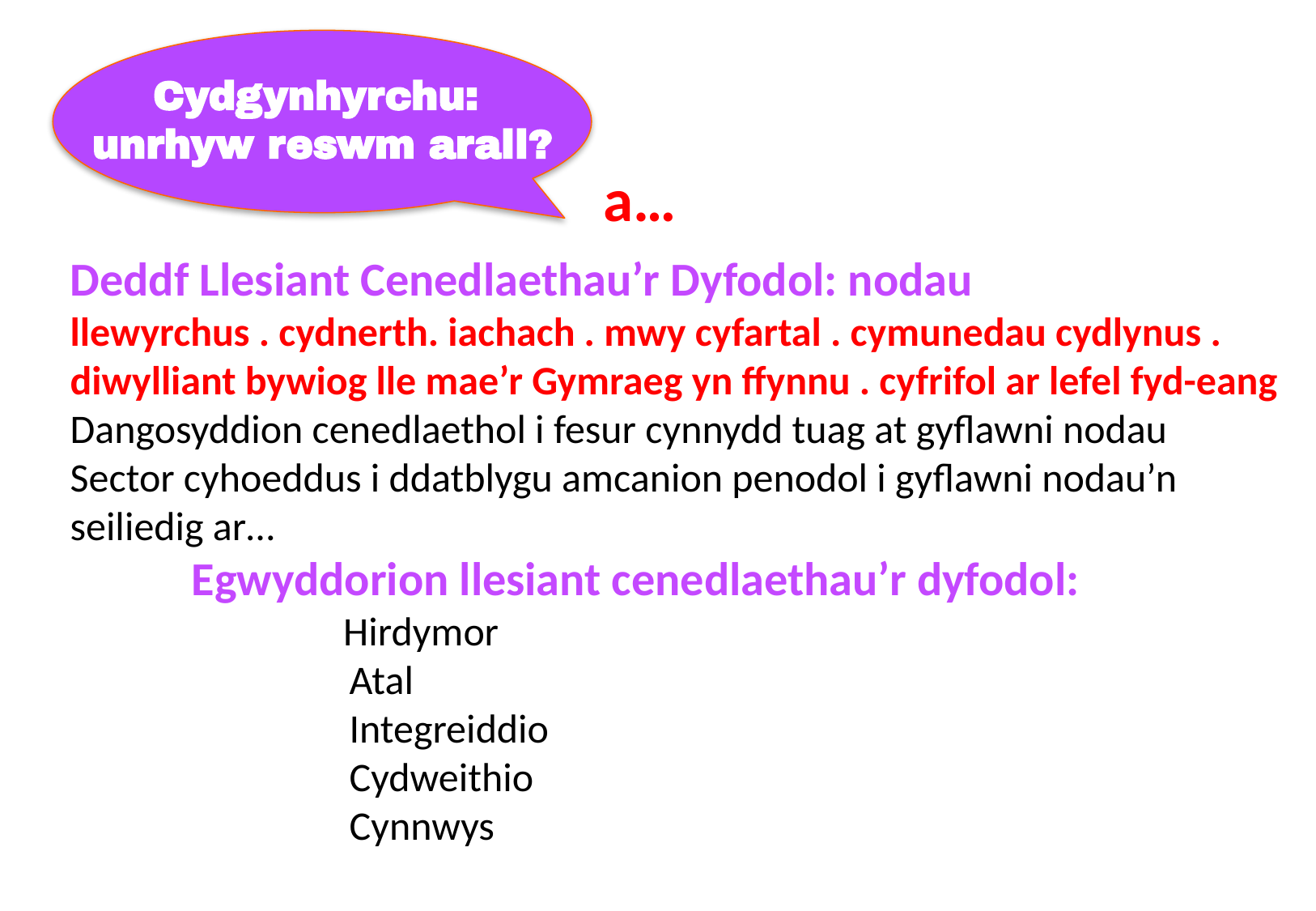

Cydgynhyrchu:
unrhyw reswm arall?
a…
#
Deddf Llesiant Cenedlaethau’r Dyfodol: nodau
llewyrchus . cydnerth. iachach . mwy cyfartal . cymunedau cydlynus . diwylliant bywiog lle mae’r Gymraeg yn ffynnu . cyfrifol ar lefel fyd-eang
Dangosyddion cenedlaethol i fesur cynnydd tuag at gyflawni nodau
Sector cyhoeddus i ddatblygu amcanion penodol i gyflawni nodau’n seiliedig ar…
Egwyddorion llesiant cenedlaethau’r dyfodol:
	Hirdymor
    Atal
    Integreiddio
    Cydweithio
    Cynnwys